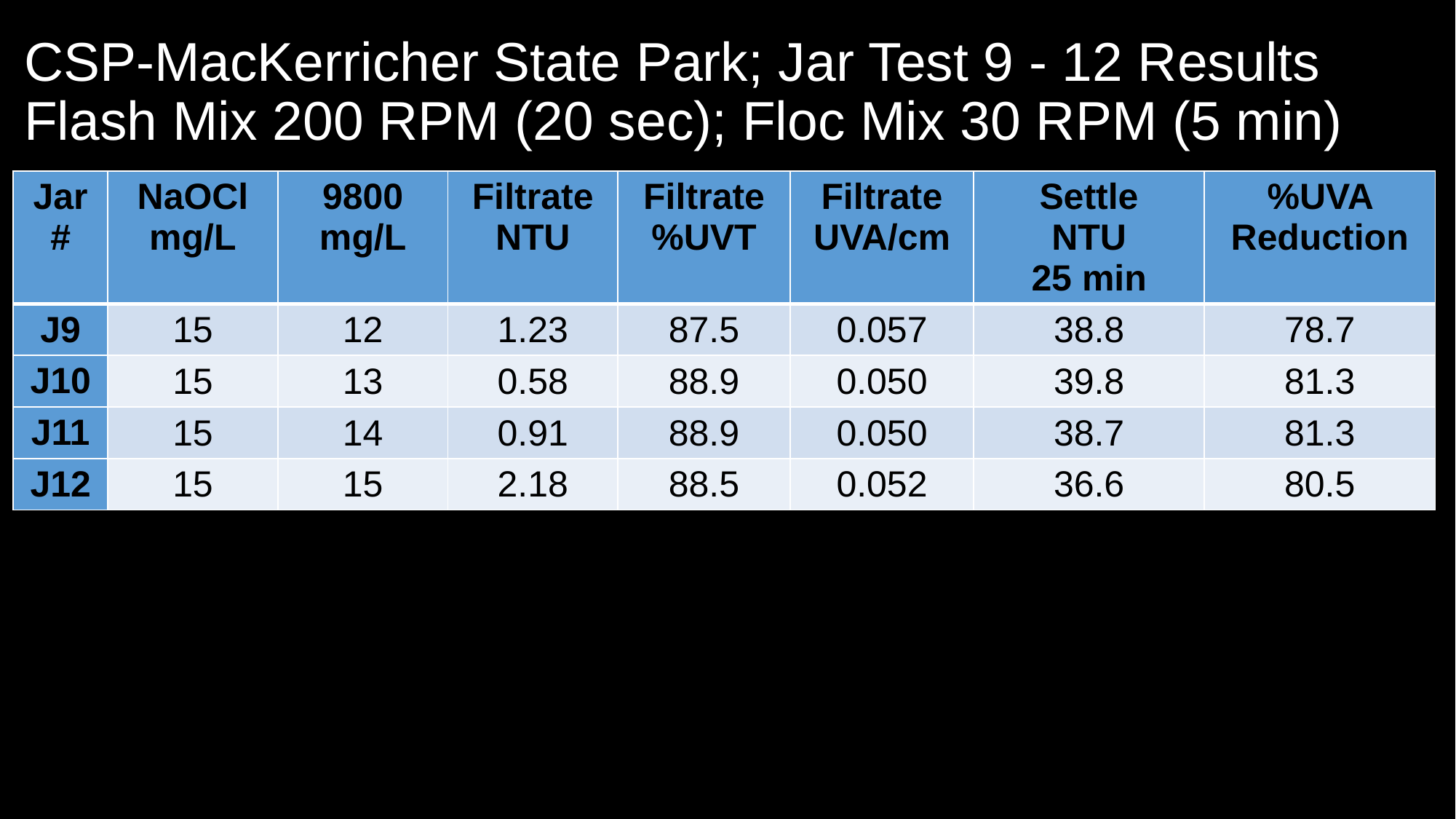

# CSP-MacKerricher State Park; Jar Test 9 - 12 Results Flash Mix 200 RPM (20 sec); Floc Mix 30 RPM (5 min)
| Jar# | NaOCl mg/L | 9800 mg/L | Filtrate NTU | Filtrate %UVT | Filtrate UVA/cm | Settle NTU 25 min | %UVA Reduction |
| --- | --- | --- | --- | --- | --- | --- | --- |
| J9 | 15 | 12 | 1.23 | 87.5 | 0.057 | 38.8 | 78.7 |
| J10 | 15 | 13 | 0.58 | 88.9 | 0.050 | 39.8 | 81.3 |
| J11 | 15 | 14 | 0.91 | 88.9 | 0.050 | 38.7 | 81.3 |
| J12 | 15 | 15 | 2.18 | 88.5 | 0.052 | 36.6 | 80.5 |